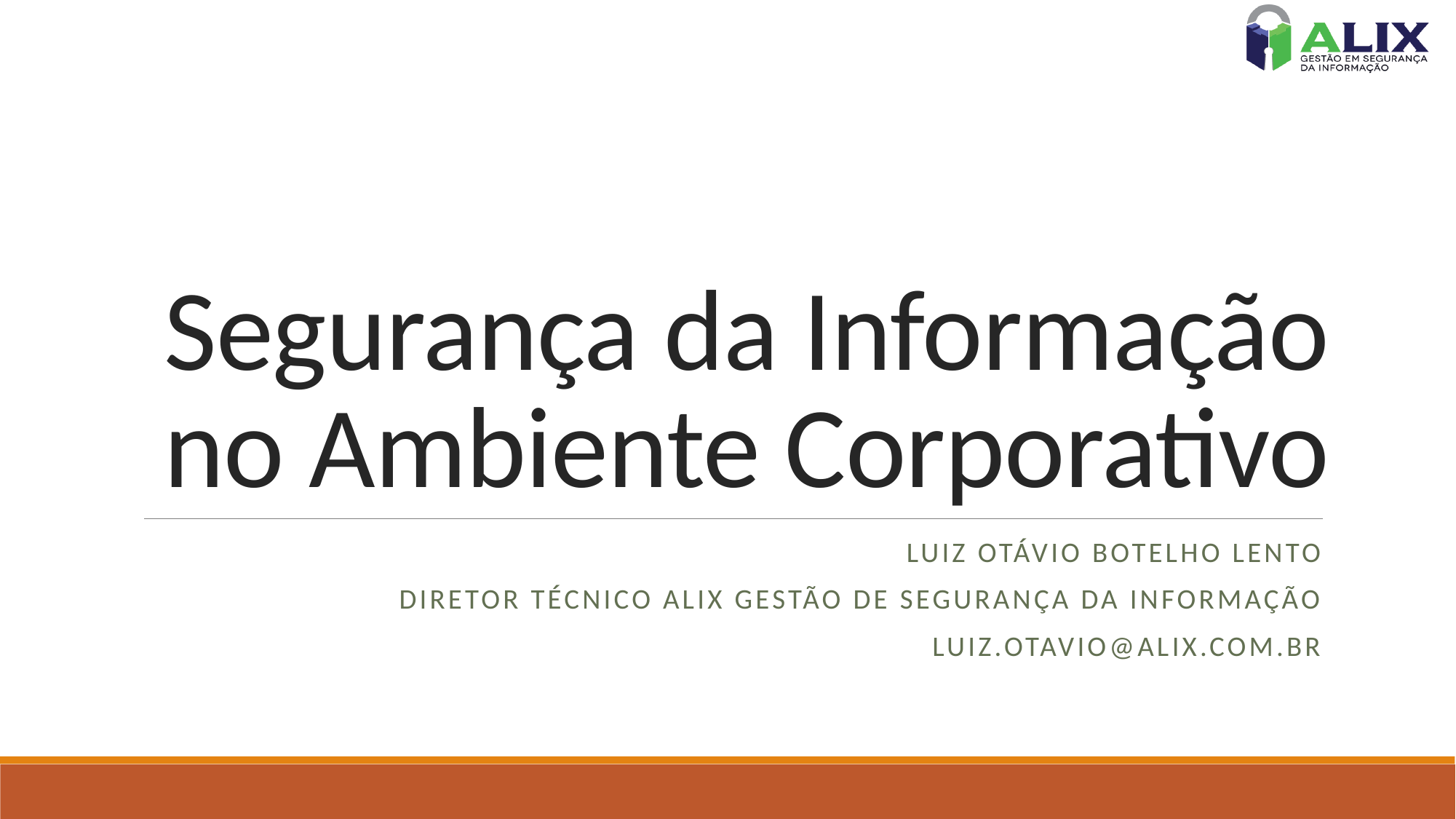

# Segurança da Informação no Ambiente Corporativo
Luiz Otávio Botelho Lento
Diretor técnico alix gestão de segurança da informação
Luiz.otavio@alix.com.br